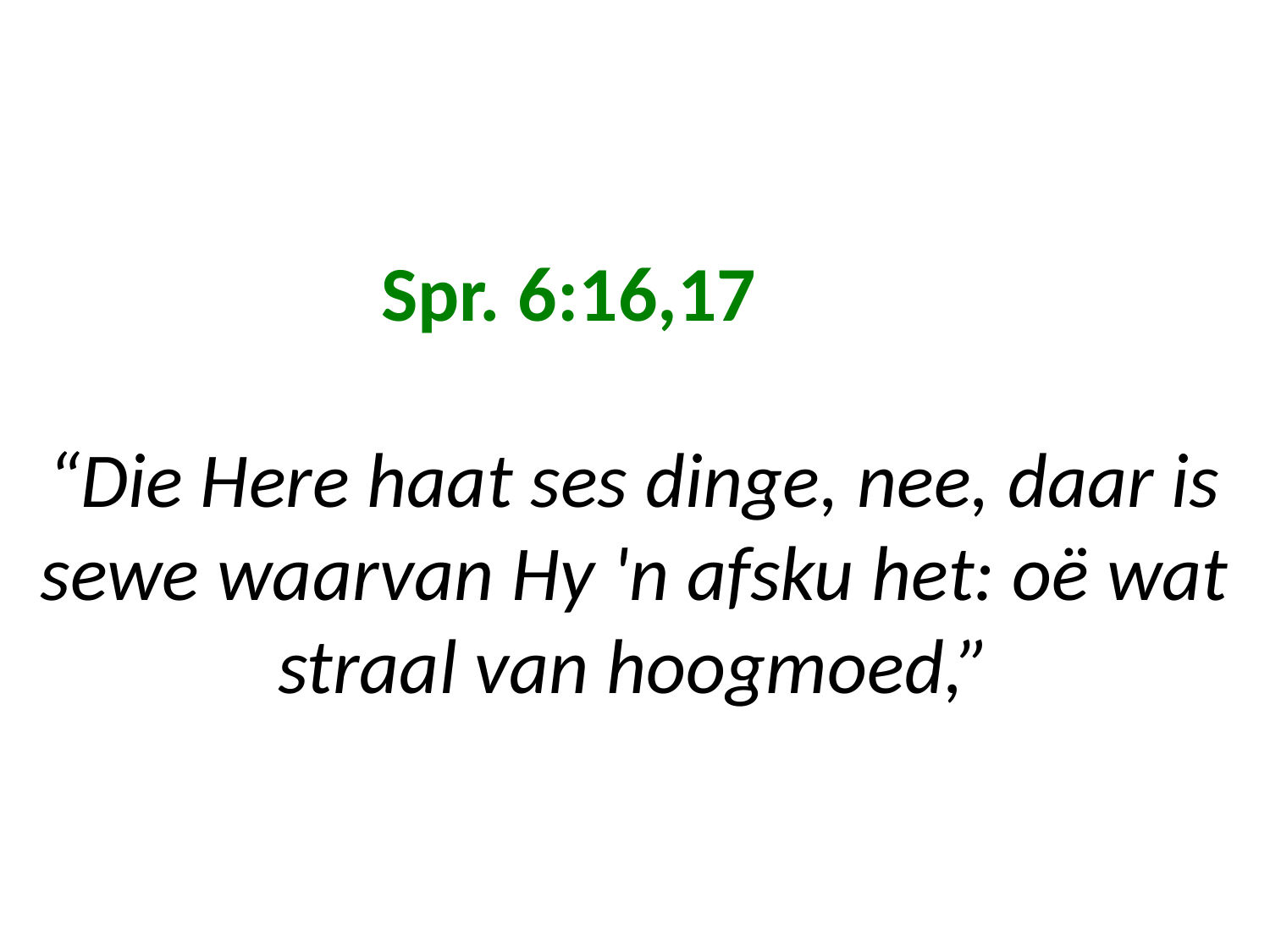

# Spr. 6:16,17 “Die Here haat ses dinge, nee, daar is sewe waarvan Hy 'n afsku het: oë wat straal van hoogmoed,”